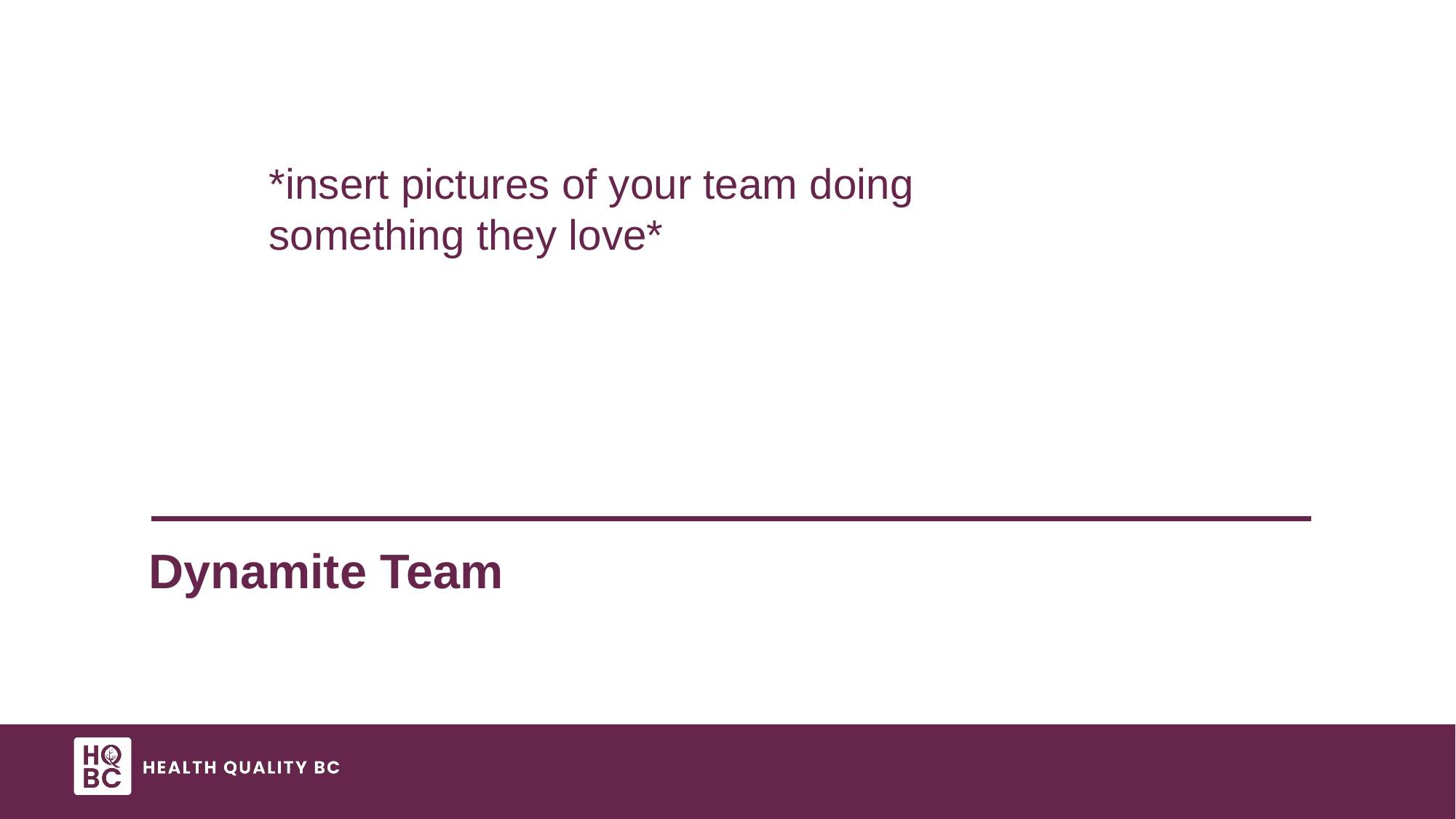

Family
Adventures
Family
*insert pictures of your team doing something they love*
Travel
Friends
Baking
Ocean
Food
Hiking